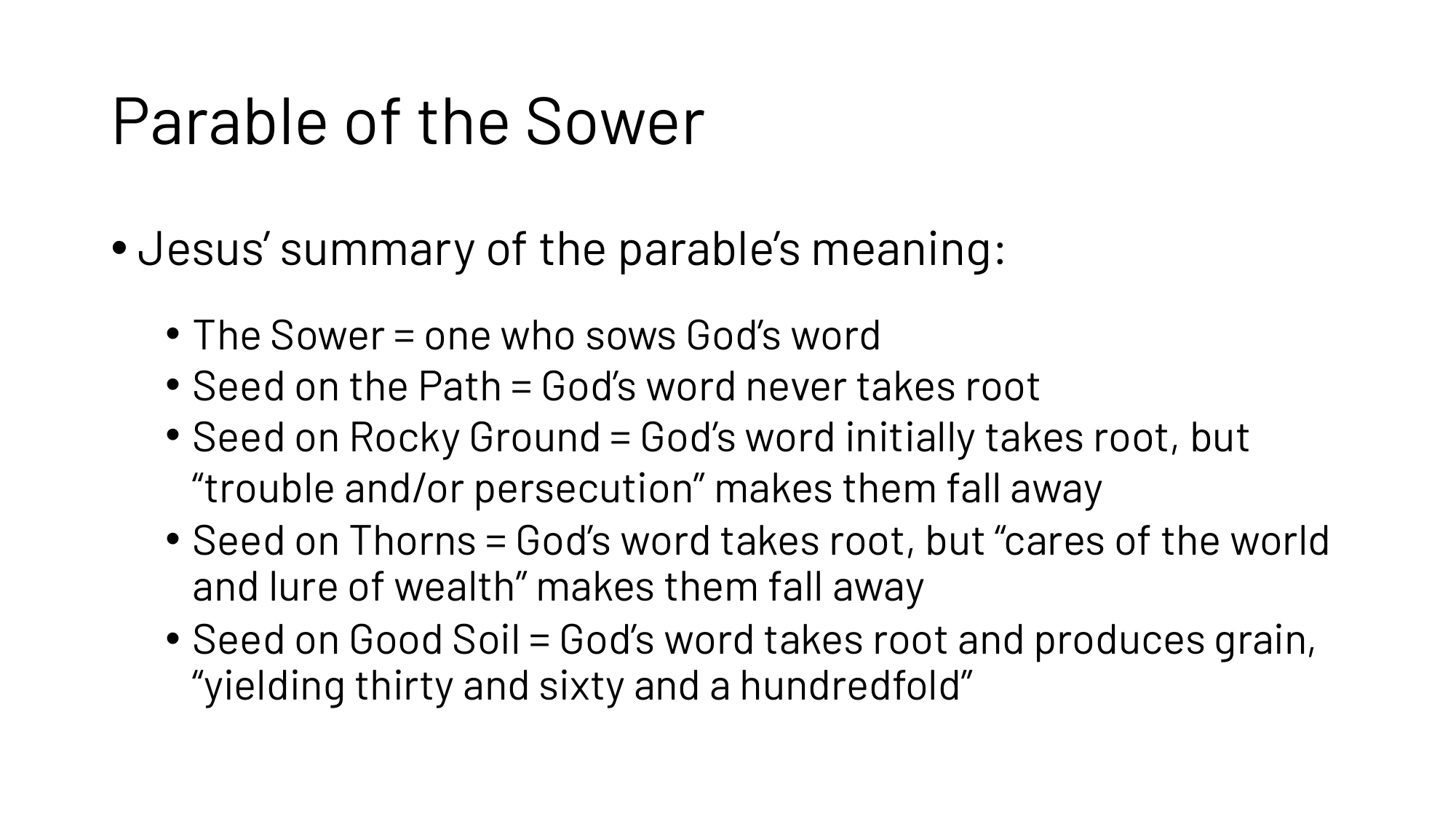

# Parable of the Sower
Jesus’ summary of the parable’s meaning:

The Sower = one who sows God’s word
Seed on the Path = God’s word never takes root
Seed on Rocky Ground = God’s word initially takes root, but “trouble and/or persecution” makes them fall away
Seed on Thorns = God’s word takes root, but “cares of the world and lure of wealth” makes them fall away
Seed on Good Soil = God’s word takes root and produces grain, “yielding thirty and sixty and a hundredfold”